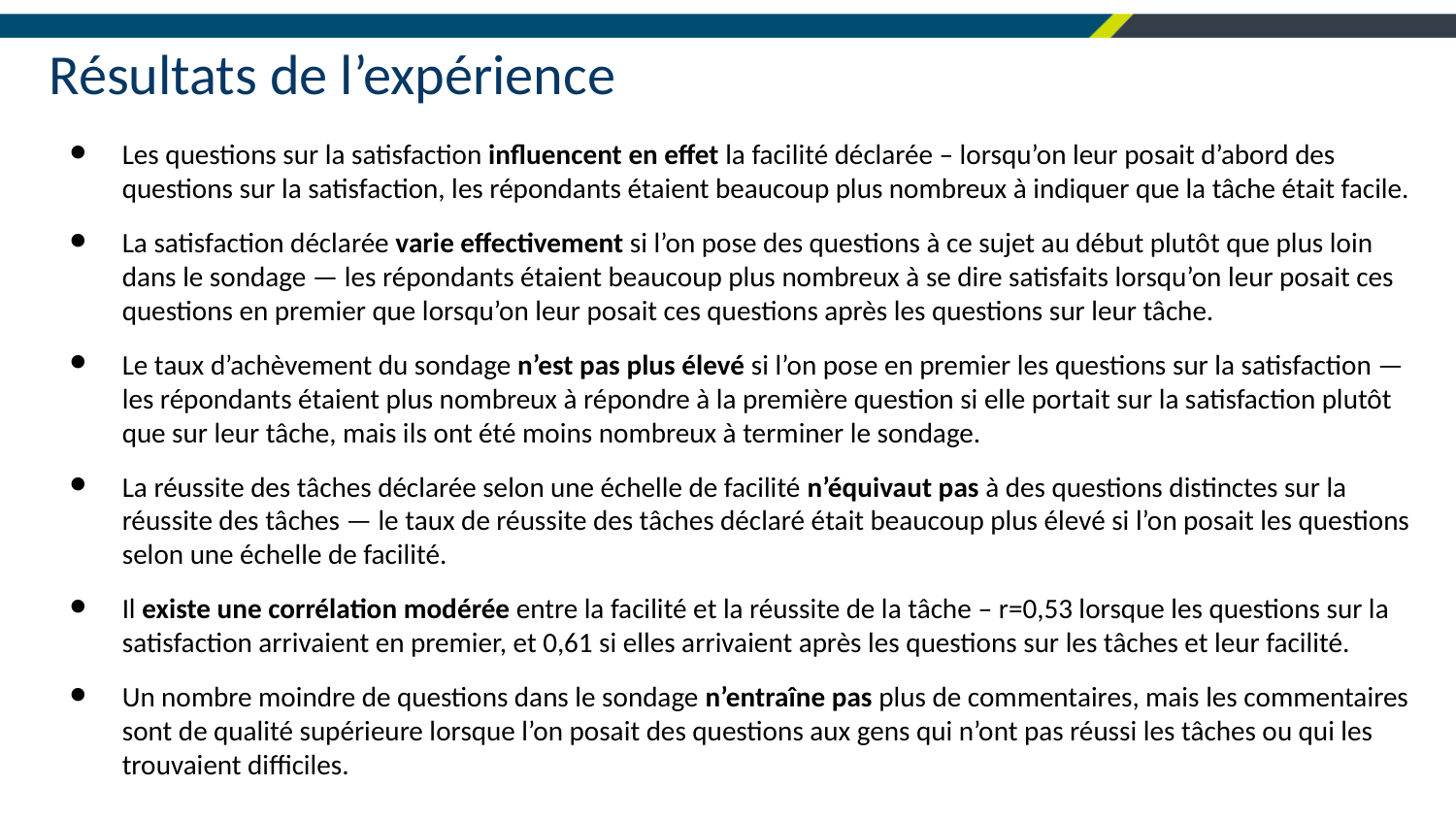

# Résultats de l’expérience
Les questions sur la satisfaction influencent en effet la facilité déclarée – lorsqu’on leur posait d’abord des questions sur la satisfaction, les répondants étaient beaucoup plus nombreux à indiquer que la tâche était facile.
La satisfaction déclarée varie effectivement si l’on pose des questions à ce sujet au début plutôt que plus loin dans le sondage — les répondants étaient beaucoup plus nombreux à se dire satisfaits lorsqu’on leur posait ces questions en premier que lorsqu’on leur posait ces questions après les questions sur leur tâche.
Le taux d’achèvement du sondage n’est pas plus élevé si l’on pose en premier les questions sur la satisfaction — les répondants étaient plus nombreux à répondre à la première question si elle portait sur la satisfaction plutôt que sur leur tâche, mais ils ont été moins nombreux à terminer le sondage.
La réussite des tâches déclarée selon une échelle de facilité n’équivaut pas à des questions distinctes sur la réussite des tâches — le taux de réussite des tâches déclaré était beaucoup plus élevé si l’on posait les questions selon une échelle de facilité.
Il existe une corrélation modérée entre la facilité et la réussite de la tâche ‒ r=0,53 lorsque les questions sur la satisfaction arrivaient en premier, et 0,61 si elles arrivaient après les questions sur les tâches et leur facilité.
Un nombre moindre de questions dans le sondage n’entraîne pas plus de commentaires, mais les commentaires sont de qualité supérieure lorsque l’on posait des questions aux gens qui n’ont pas réussi les tâches ou qui les trouvaient difficiles.